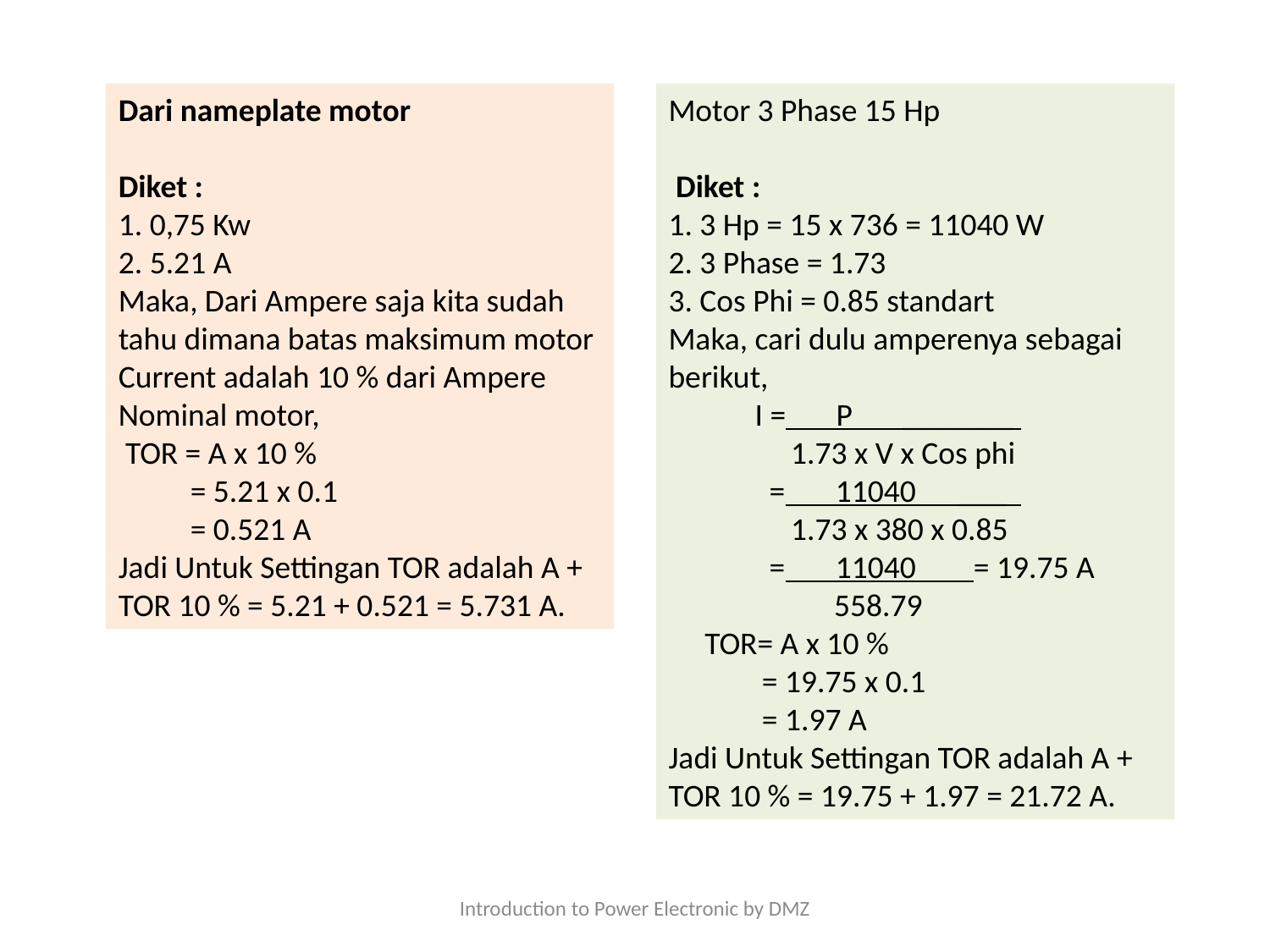

Dari nameplate motor

Diket :
1. 0,75 Kw
2. 5.21 A
Maka, Dari Ampere saja kita sudah tahu dimana batas maksimum motor Current adalah 10 % dari Ampere Nominal motor,
 TOR = A x 10 %
          = 5.21 x 0.1
          = 0.521 A
Jadi Untuk Settingan TOR adalah A + TOR 10 % = 5.21 + 0.521 = 5.731 A.
Motor 3 Phase 15 Hp

 Diket :
1. 3 Hp = 15 x 736 = 11040 W
2. 3 Phase = 1.73
3. Cos Phi = 0.85 standart
Maka, cari dulu amperenya sebagai berikut,
            I =       P       _______
                 1.73 x V x Cos phi
              =       11040      ___
                 1.73 x 380 x 0.85
              =       11040        = 19.75 A
                       558.79
     TOR= A x 10 %
             = 19.75 x 0.1
             = 1.97 A
Jadi Untuk Settingan TOR adalah A + TOR 10 % = 19.75 + 1.97 = 21.72 A.

Introduction to Power Electronic by DMZ